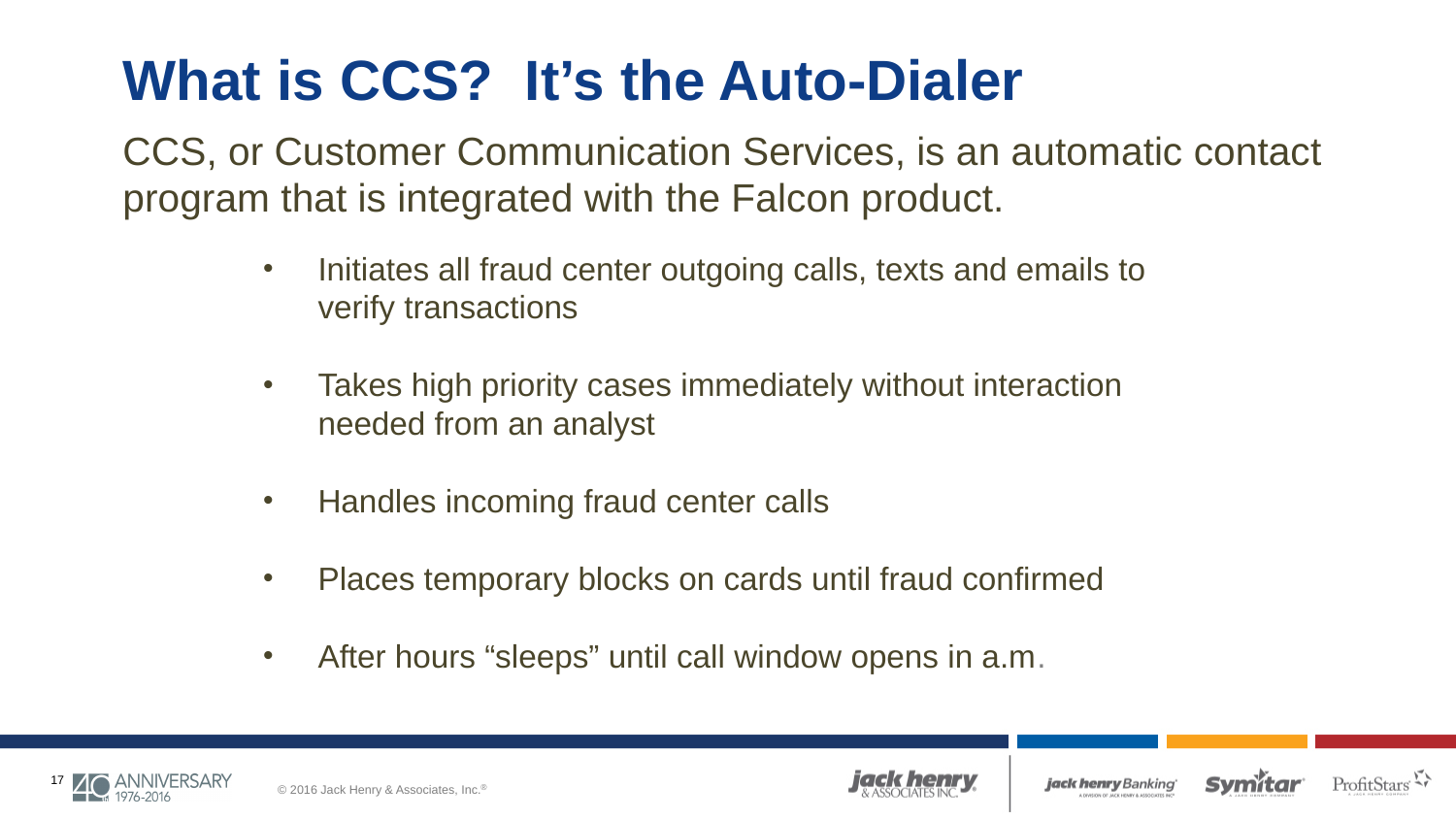

# What is CCS?  It’s the Auto-Dialer
CCS, or Customer Communication Services, is an automatic contact program that is integrated with the Falcon product.

Initiates all fraud center outgoing calls, texts and emails to verify transactions

Takes high priority cases immediately without interaction needed from an analyst

Handles incoming fraud center calls

Places temporary blocks on cards until fraud confirmed

After hours “sleeps” until call window opens in a.m.

17